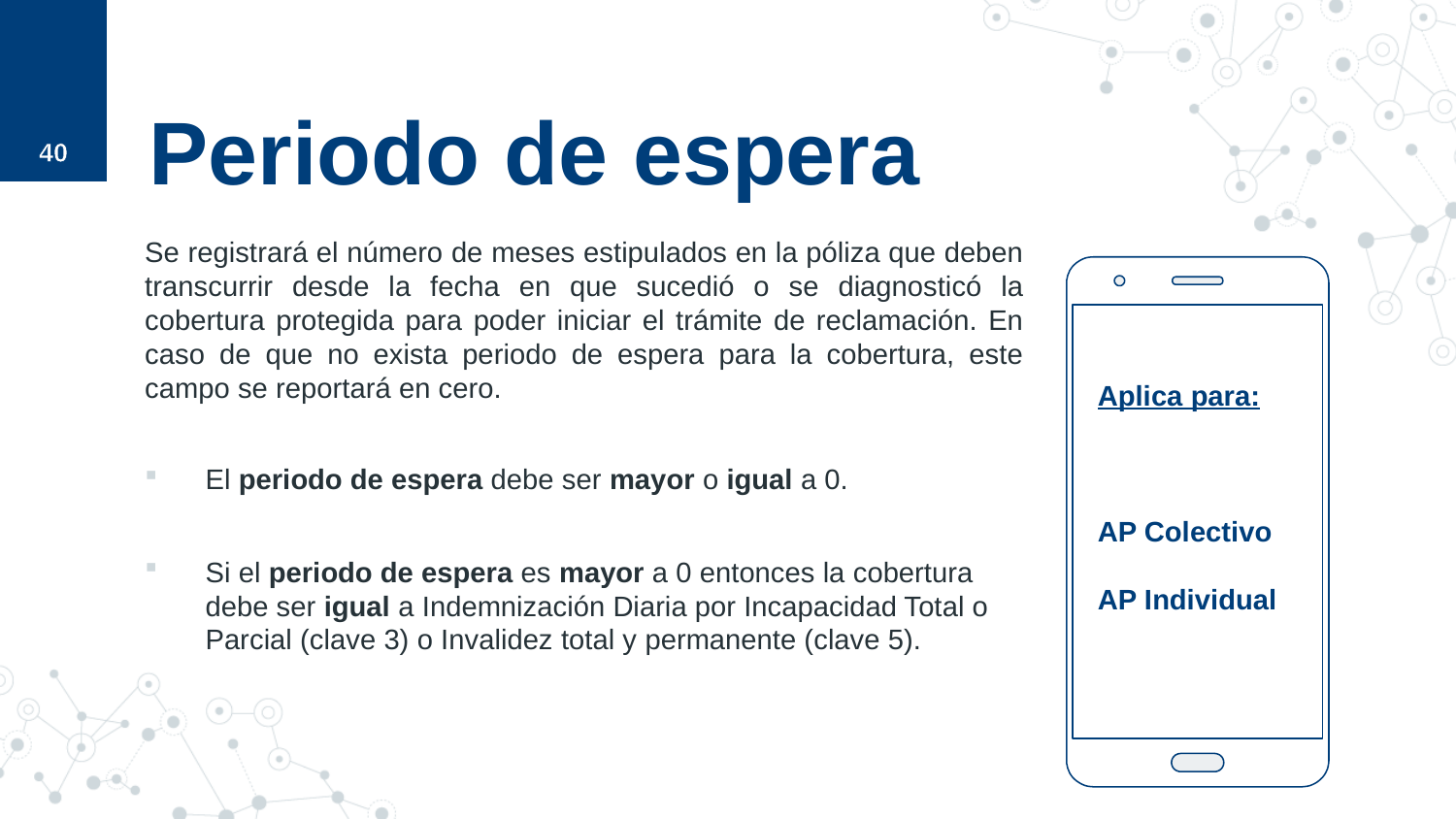

40
# Periodo de espera
Se registrará el número de meses estipulados en la póliza que deben transcurrir desde la fecha en que sucedió o se diagnosticó la cobertura protegida para poder iniciar el trámite de reclamación. En caso de que no exista periodo de espera para la cobertura, este campo se reportará en cero.

El periodo de espera debe ser mayor o igual a 0.

Si el periodo de espera es mayor a 0 entonces la cobertura debe ser igual a Indemnización Diaria por Incapacidad Total o Parcial (clave 3) o Invalidez total y permanente (clave 5).

Aplica para:

AP Colectivo

AP Individual